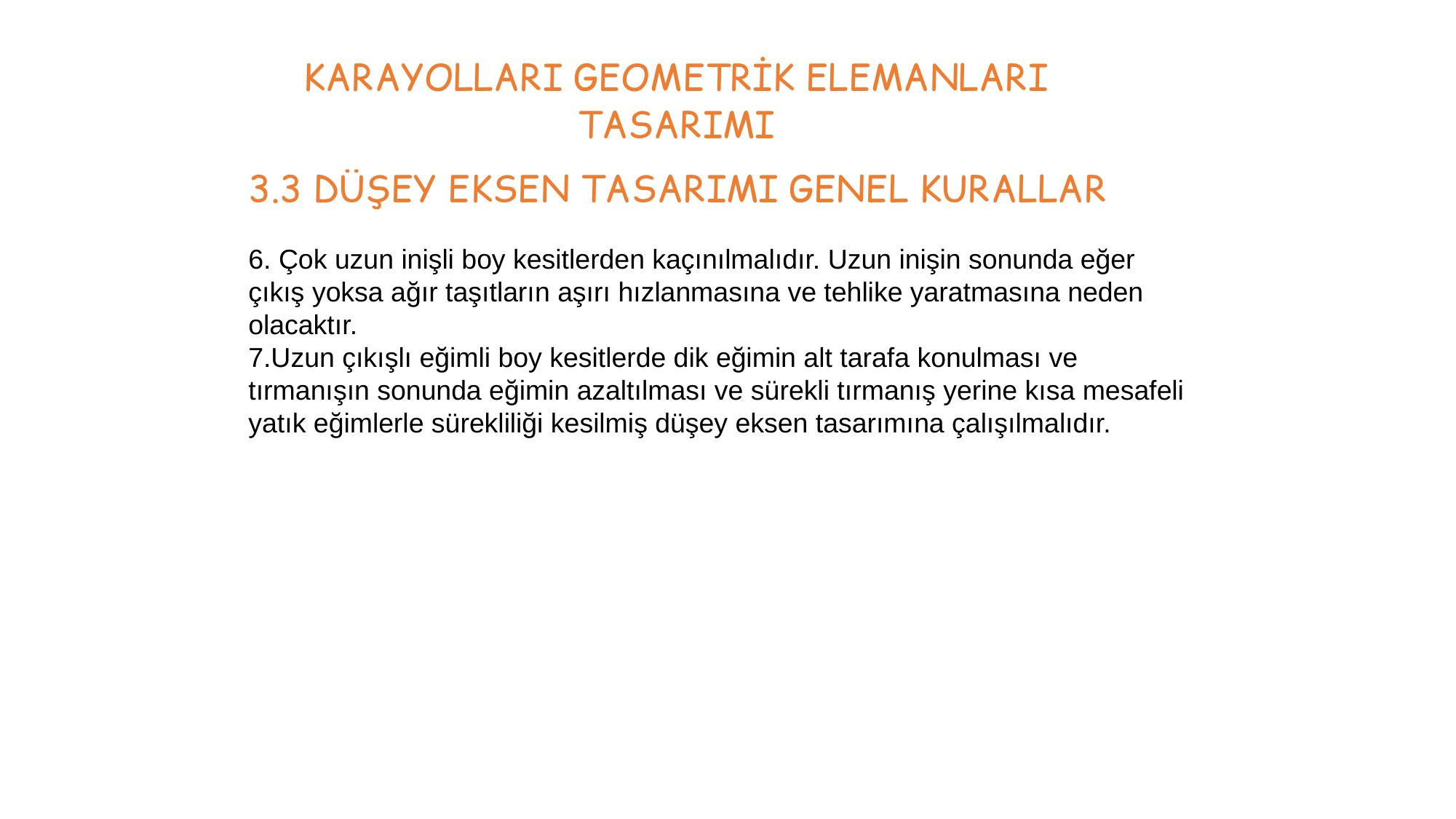

KARAYOLLARI GEOMETRİK ELEMANLARI TASARIMI
3.3 DÜŞEY EKSEN TASARIMI GENEL KURALLAR

6. Çok uzun inişli boy kesitlerden kaçınılmalıdır. Uzun inişin sonunda eğer çıkış yoksa ağır taşıtların aşırı hızlanmasına ve tehlike yaratmasına neden olacaktır.
7.Uzun çıkışlı eğimli boy kesitlerde dik eğimin alt tarafa konulması ve tırmanışın sonunda eğimin azaltılması ve sürekli tırmanış yerine kısa mesafeli yatık eğimlerle sürekliliği kesilmiş düşey eksen tasarımına çalışılmalıdır.